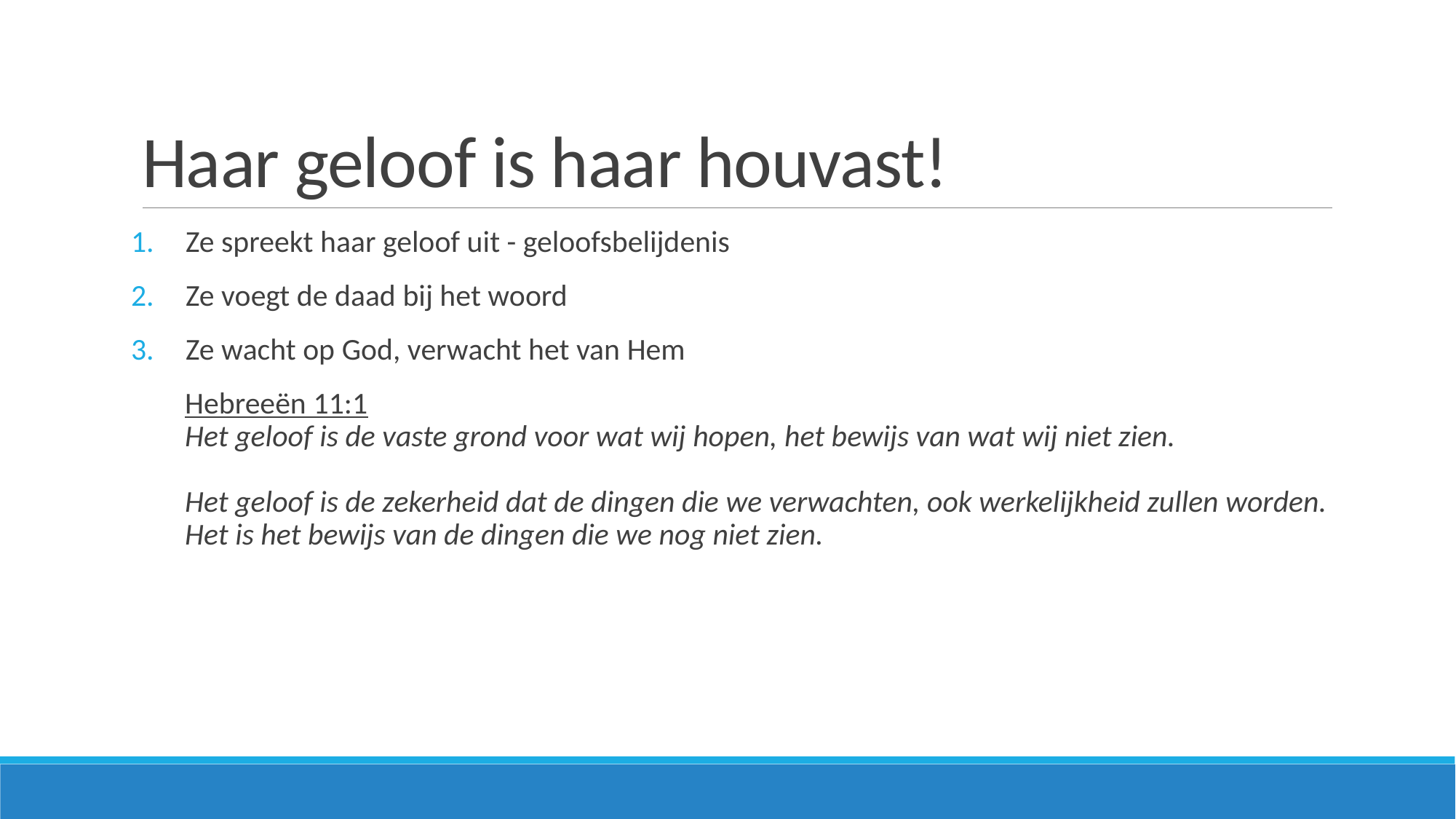

# Haar geloof is haar houvast!
Ze spreekt haar geloof uit - geloofsbelijdenis
Ze voegt de daad bij het woord
Ze wacht op God, verwacht het van Hem
Hebreeën 11:1
Het geloof is de vaste grond voor wat wij hopen, het bewijs van wat wij niet zien.
Het geloof is de zekerheid dat de dingen die we verwachten, ook werkelijkheid zullen worden. Het is het bewijs van de dingen die we nog niet zien.